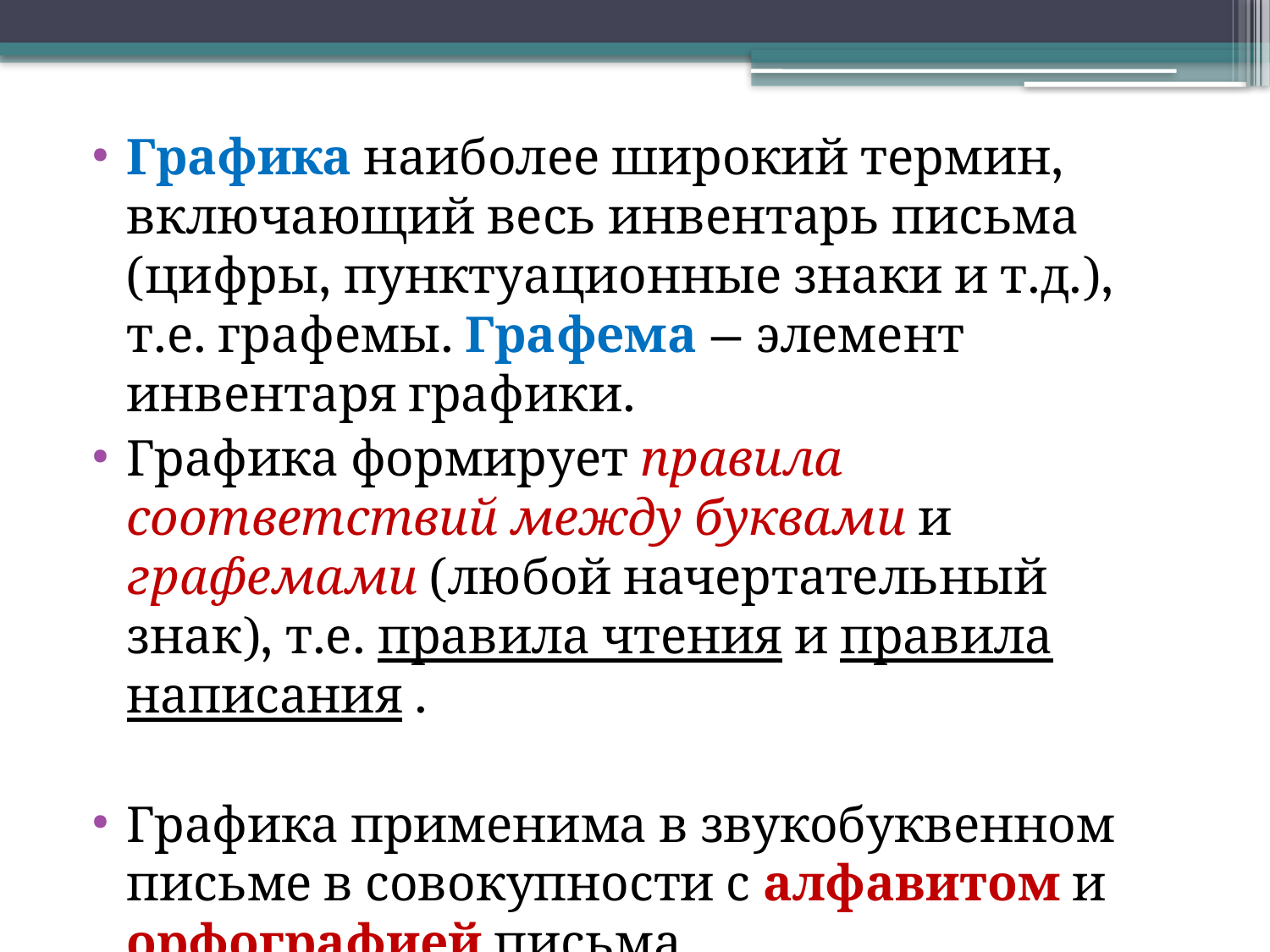

Графика наиболее широкий термин, включающий весь инвентарь письма (цифры, пунктуационные знаки и т.д.), т.е. графемы. Графема – элемент инвентаря графики.
Графика формирует правила соответствий между буквами и графемами (любой начертательный знак), т.е. правила чтения и правила написания .

Графика применима в звукобуквенном письме в совокупности с алфавитом и орфографией письма.